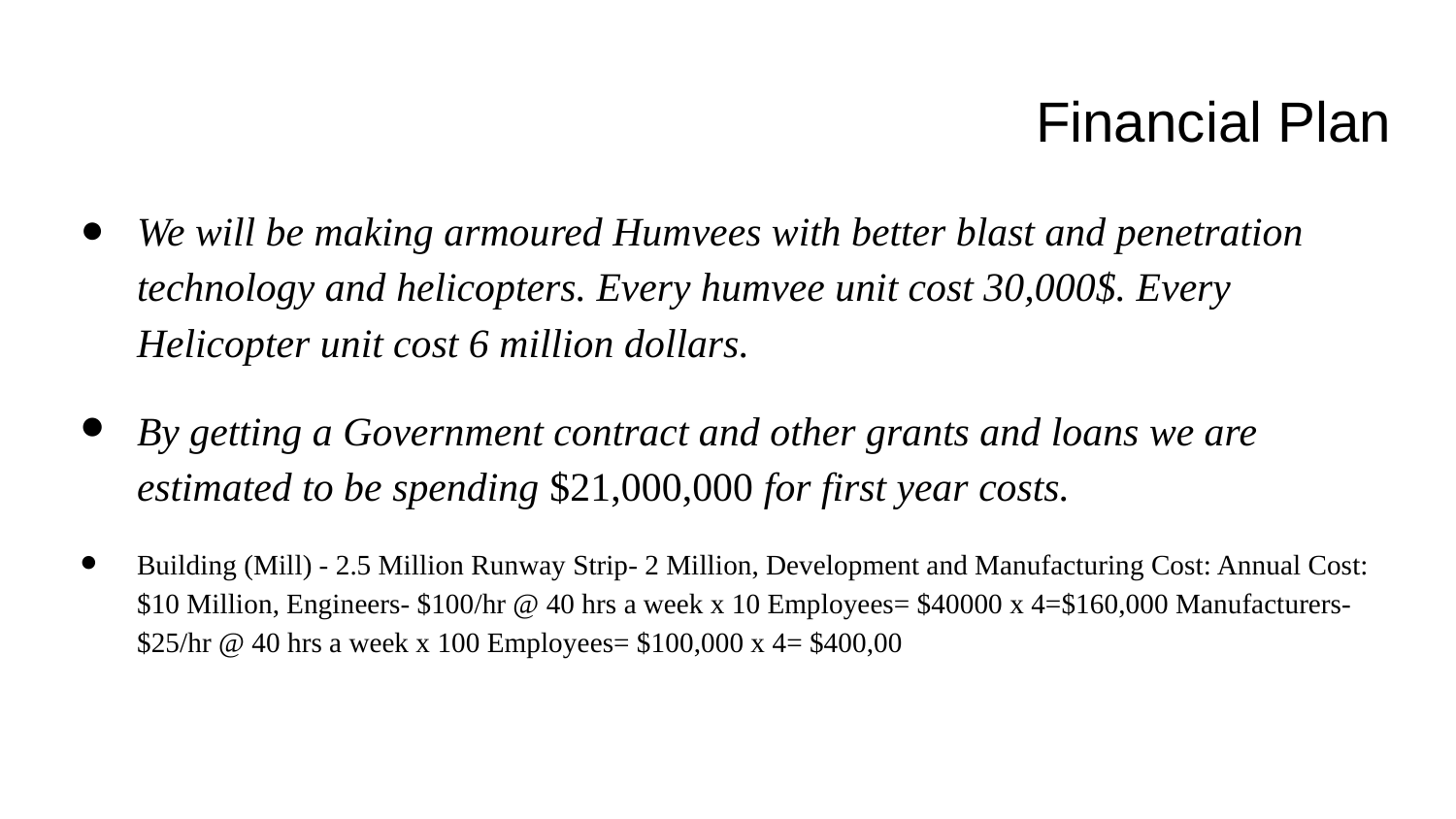

# Financial Plan
We will be making armoured Humvees with better blast and penetration technology and helicopters. Every humvee unit cost 30,000$. Every Helicopter unit cost 6 million dollars.
By getting a Government contract and other grants and loans we are estimated to be spending $21,000,000 for first year costs.
Building (Mill) - 2.5 Million Runway Strip- 2 Million, Development and Manufacturing Cost: Annual Cost: $10 Million, Engineers- $100/hr @ 40 hrs a week x 10 Employees= $40000 x 4=$160,000 Manufacturers- $25/hr @ 40 hrs a week x 100 Employees= $100,000 x 4= $400,00